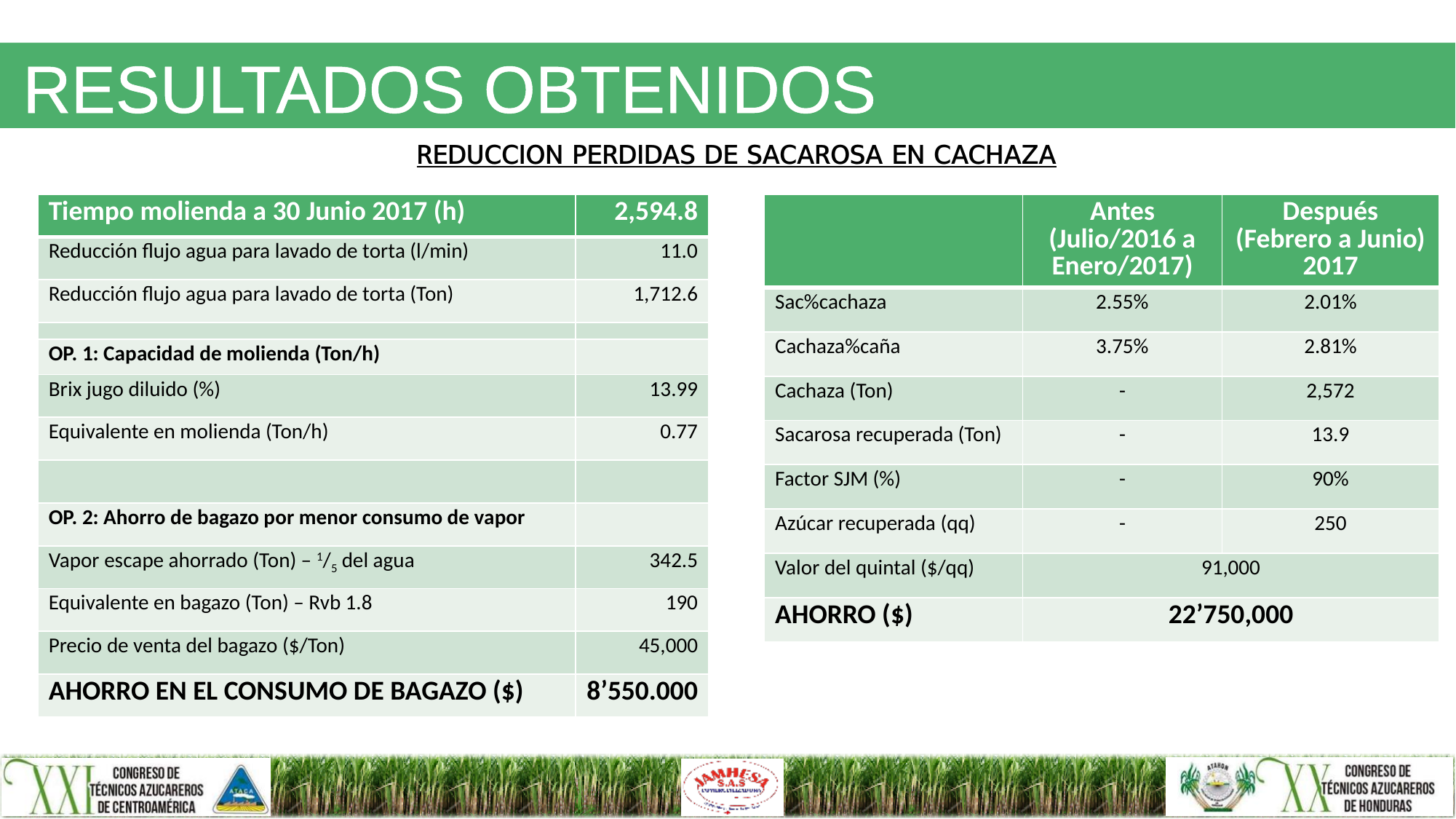

# RESULTADOS OBTENIDOS
REDUCCION PERDIDAS DE SACAROSA EN CACHAZA
| Tiempo molienda a 30 Junio 2017 (h) | 2,594.8 |
| --- | --- |
| Reducción flujo agua para lavado de torta (l/min) | 11.0 |
| Reducción flujo agua para lavado de torta (Ton) | 1,712.6 |
|  |  |
| OP. 1: Capacidad de molienda (Ton/h) |  |
| Brix jugo diluido (%) | 13.99 |
| Equivalente en molienda (Ton/h) | 0.77 |
|  |  |
| OP. 2: Ahorro de bagazo por menor consumo de vapor |  |
| Vapor escape ahorrado (Ton) – 1/5 del agua | 342.5 |
| Equivalente en bagazo (Ton) – Rvb 1.8 | 190 |
| Precio de venta del bagazo ($/Ton) | 45,000 |
| AHORRO EN EL CONSUMO DE BAGAZO ($) | 8’550.000 |
|  | Antes (Julio/2016 a Enero/2017) | Después (Febrero a Junio) 2017 |
| --- | --- | --- |
| Sac%cachaza | 2.55% | 2.01% |
| Cachaza%caña | 3.75% | 2.81% |
| Cachaza (Ton) | - | 2,572 |
| Sacarosa recuperada (Ton) | - | 13.9 |
| Factor SJM (%) | - | 90% |
| Azúcar recuperada (qq) | - | 250 |
| Valor del quintal ($/qq) | 91,000 |  |
| AHORRO ($) | 22’750,000 |  |